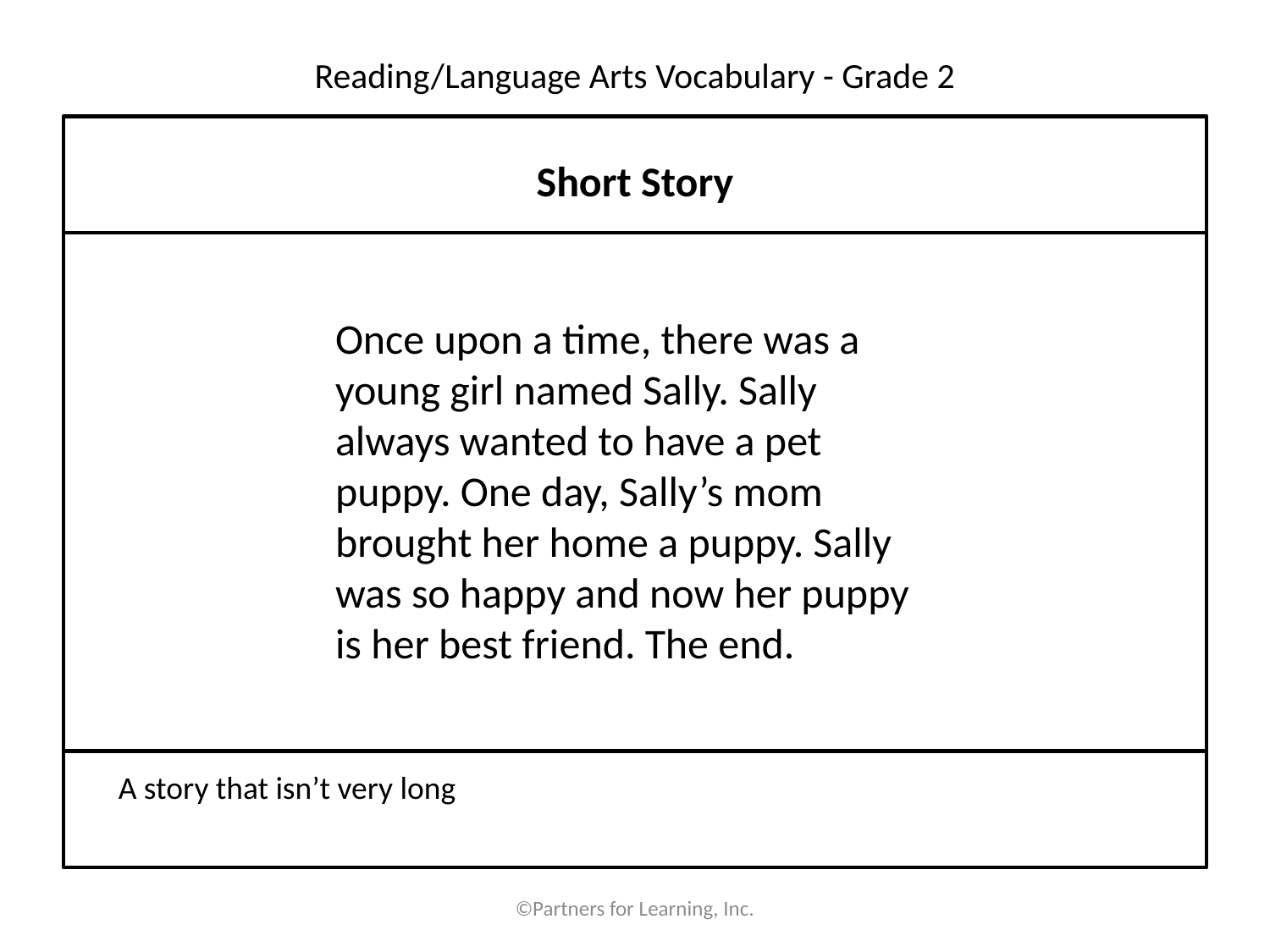

# Reading/Language Arts Vocabulary - Grade 2

Short Story

Once upon a time, there was a young girl named Sally. Sally always wanted to have a pet puppy. One day, Sally’s mom brought her home a puppy. Sally was so happy and now her puppy is her best friend. The end.

A story that isn’t very long
©Partners for Learning, Inc.